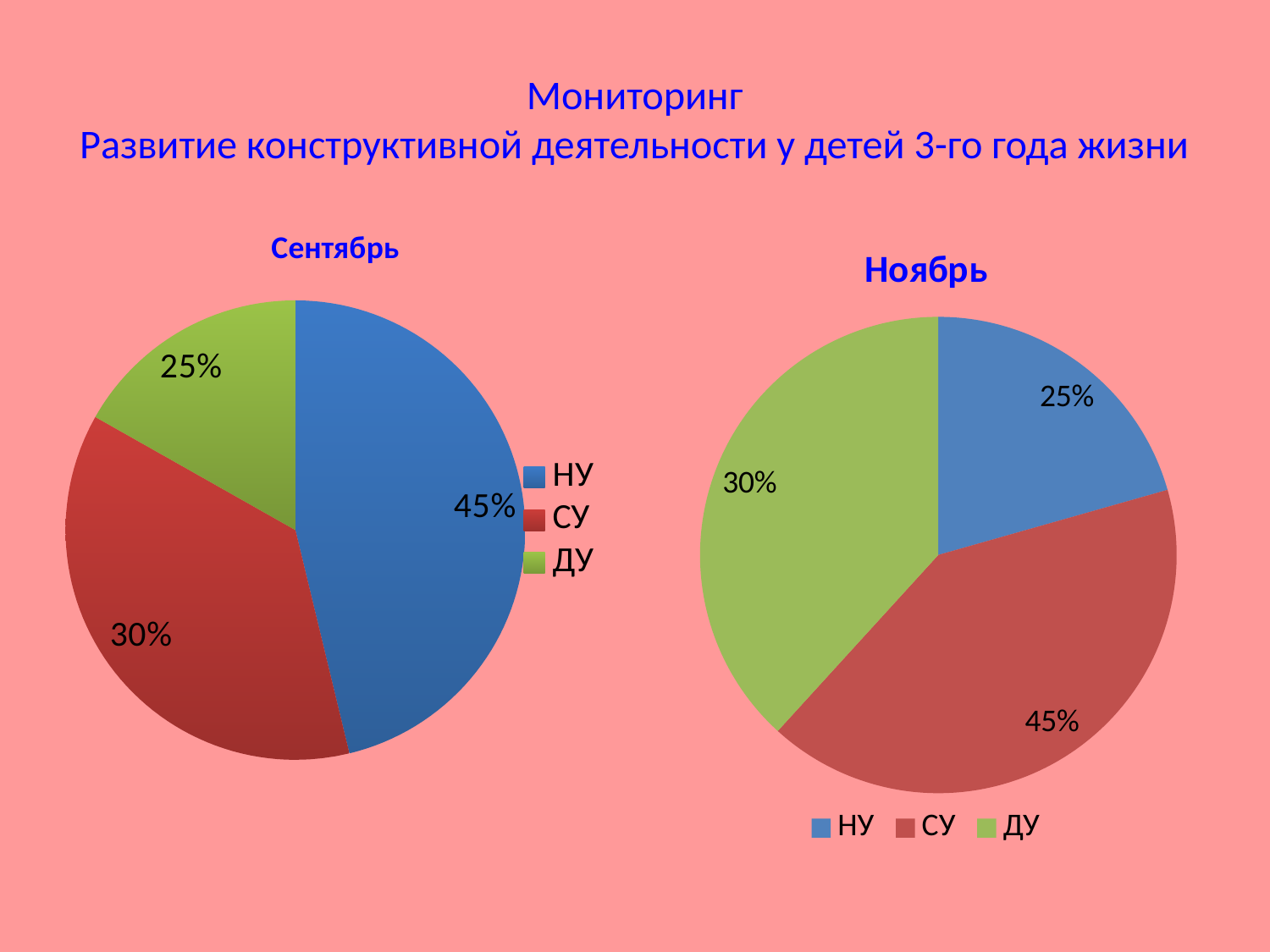

# Мониторинг Развитие конструктивной деятельности у детей 3-го года жизни

### Chart: Сентябрь

| Category | Категория 2 | Категория 3 |  |  |  |  |  |  |  |  |
|---|---|---|---|---|---|---|---|---|---|---|
| НУ | 5.5 | 3.5 | None | None | None | 0.0 | None | None | None | None |
| СУ | 4.4 | 1.8 | None | None | None | None | None | None | None | None |
| ДУ | 2.0 | 3.0 | None | None | None | None | None | None | None | None |

### Chart: Ноябрь

| Category | Продажи |
|---|---|
| НУ | 7.0 |
| СУ | 14.0 |
| ДУ | 13.0 |